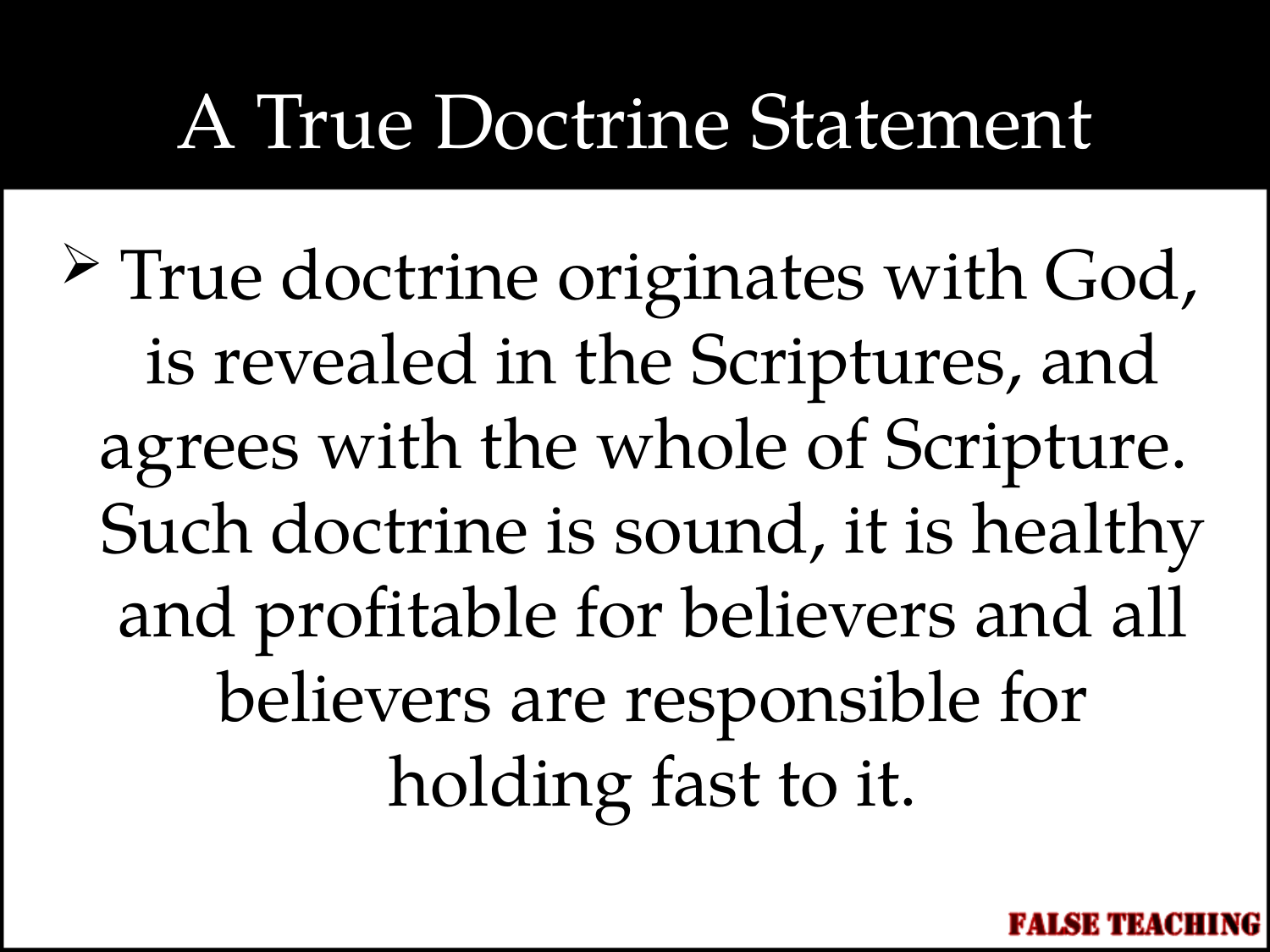

# A True Doctrine Statement
 True doctrine originates with God, is revealed in the Scriptures, and agrees with the whole of Scripture.  Such doctrine is sound, it is healthy and profitable for believers and all believers are responsible for holding fast to it.